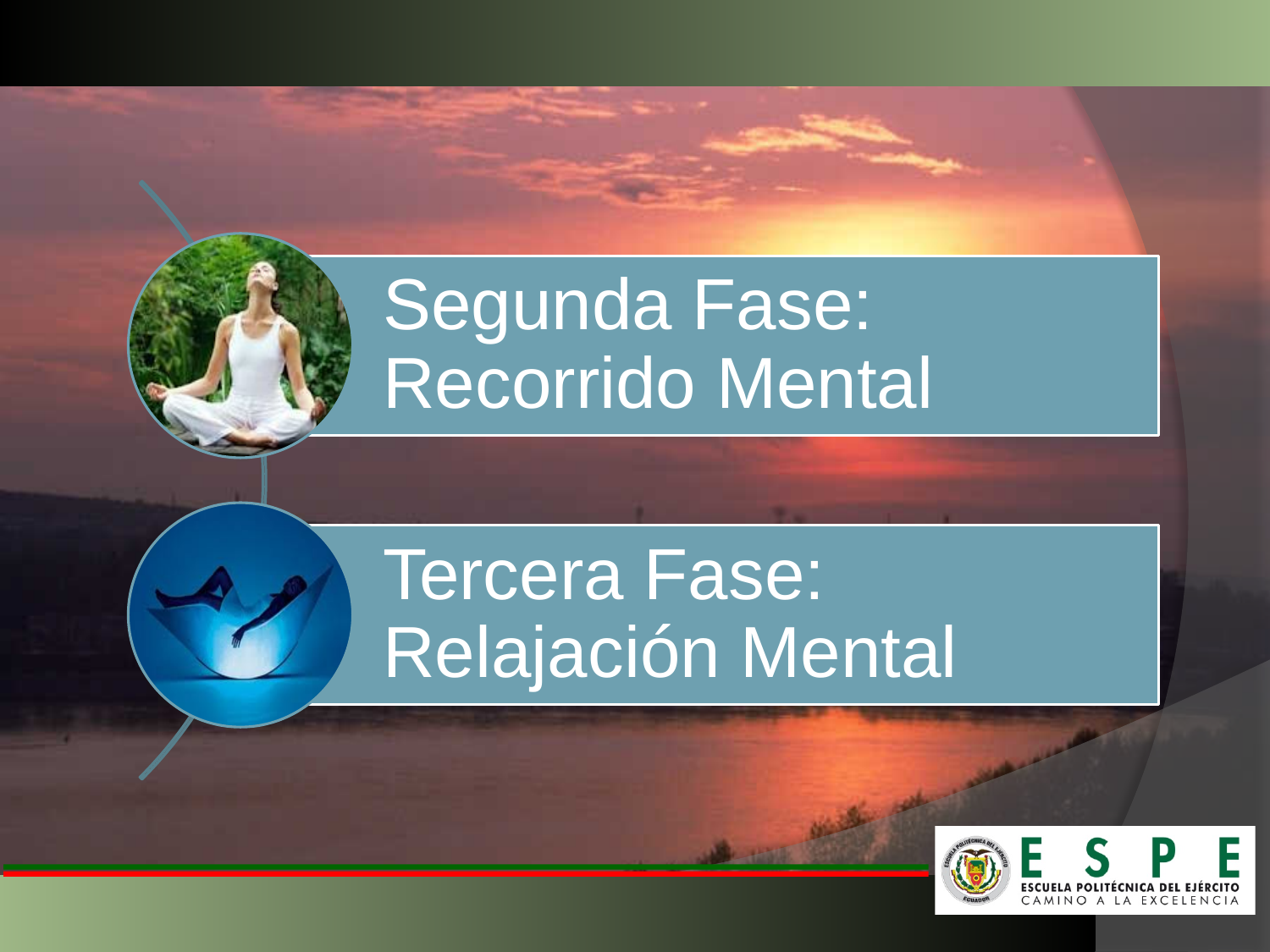

Segunda Fase: Recorrido Mental
Tercera Fase: Relajación Mental